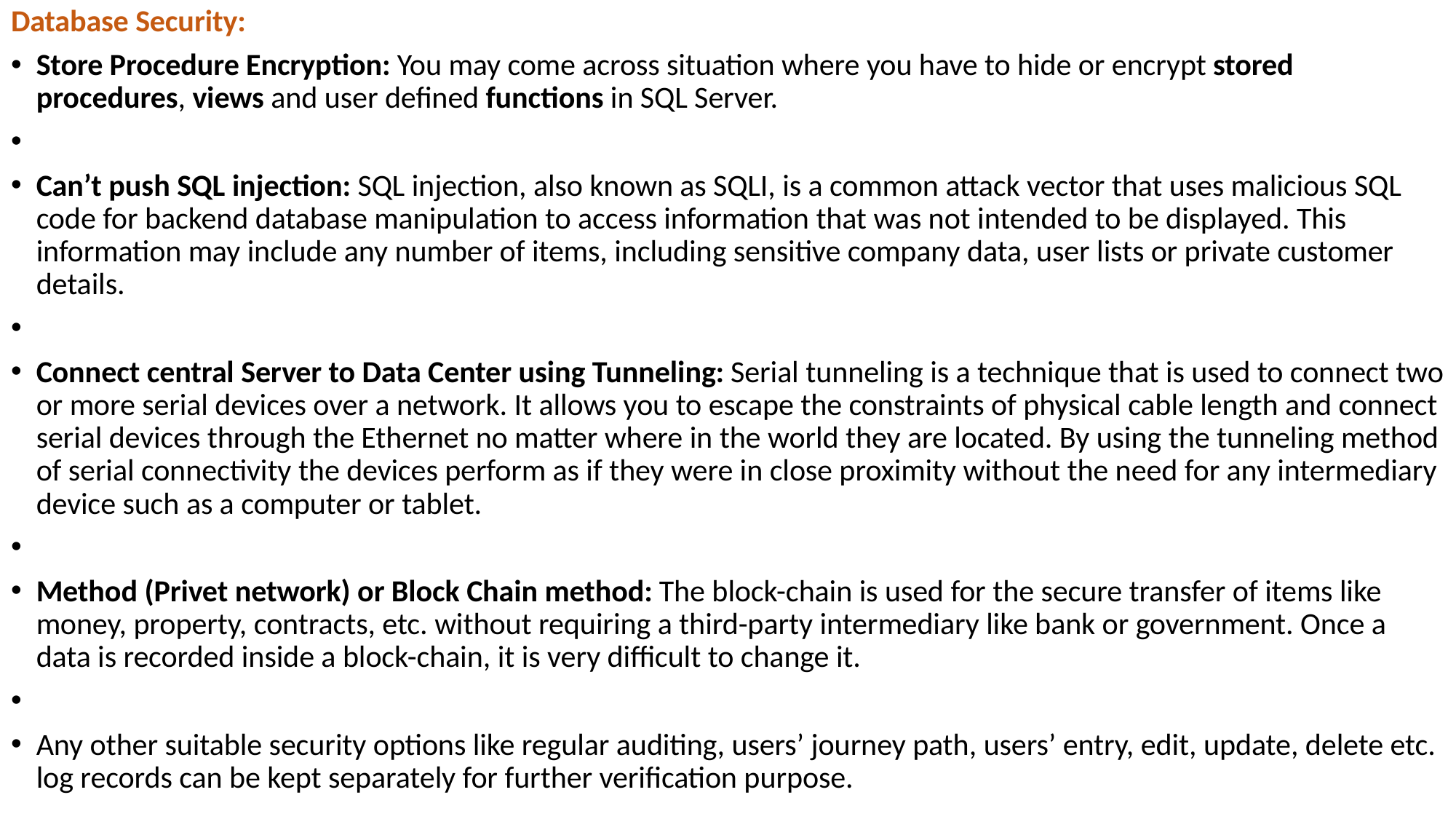

Database Security:
Store Procedure Encryption: You may come across situation where you have to hide or encrypt stored procedures, views and user defined functions in SQL Server.

Can’t push SQL injection: SQL injection, also known as SQLI, is a common attack vector that uses malicious SQL code for backend database manipulation to access information that was not intended to be displayed. This information may include any number of items, including sensitive company data, user lists or private customer details.

Connect central Server to Data Center using Tunneling: Serial tunneling is a technique that is used to connect two or more serial devices over a network. It allows you to escape the constraints of physical cable length and connect serial devices through the Ethernet no matter where in the world they are located. By using the tunneling method of serial connectivity the devices perform as if they were in close proximity without the need for any intermediary device such as a computer or tablet.

Method (Privet network) or Block Chain method: The block-chain is used for the secure transfer of items like money, property, contracts, etc. without requiring a third-party intermediary like bank or government. Once a data is recorded inside a block-chain, it is very difficult to change it.

Any other suitable security options like regular auditing, users’ journey path, users’ entry, edit, update, delete etc. log records can be kept separately for further verification purpose.

#